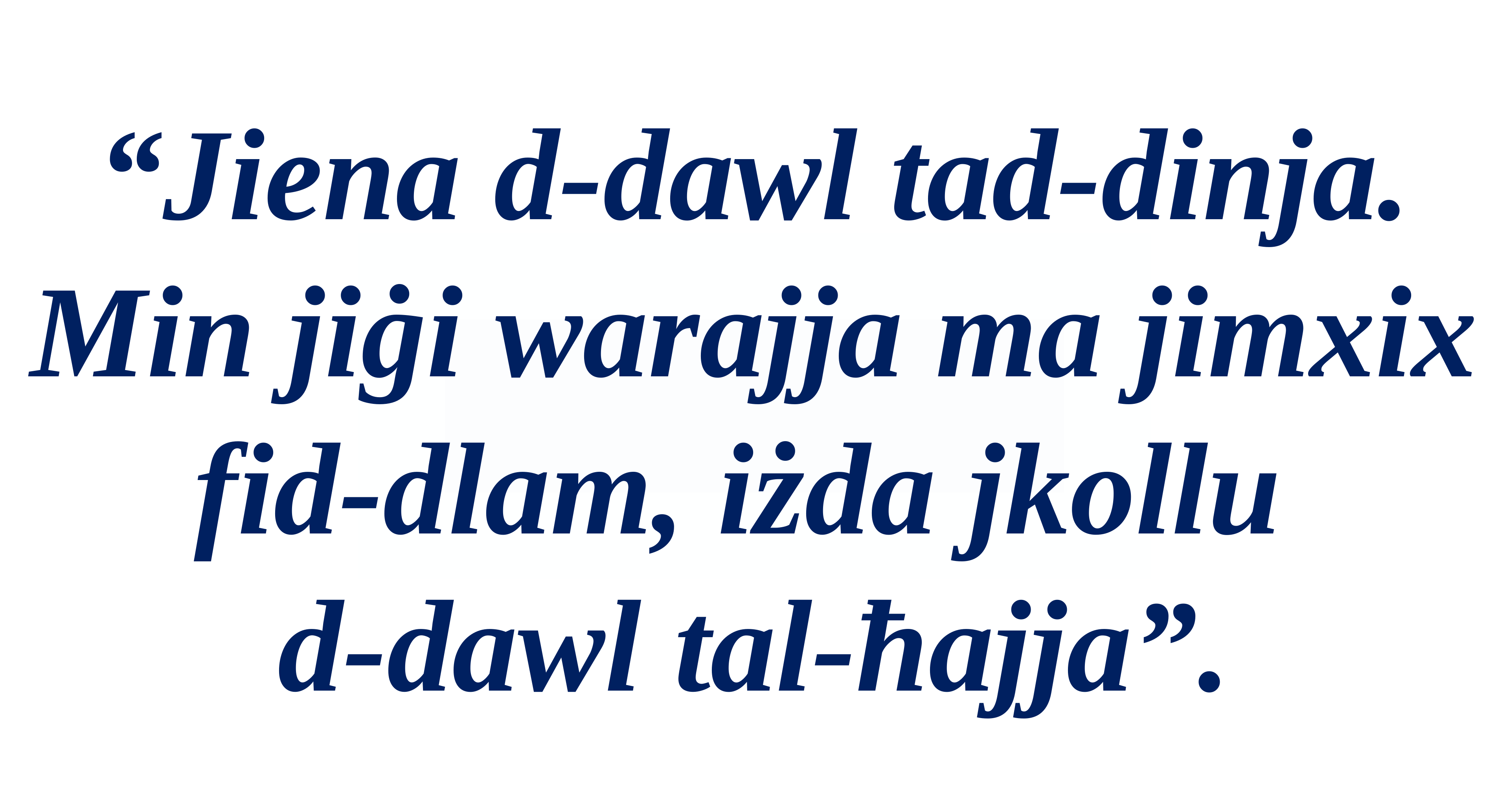

“Jiena d-dawl tad-dinja. Min jiġi warajja ma jimxix fid-dlam, iżda jkollu
d-dawl tal-ħajja”.